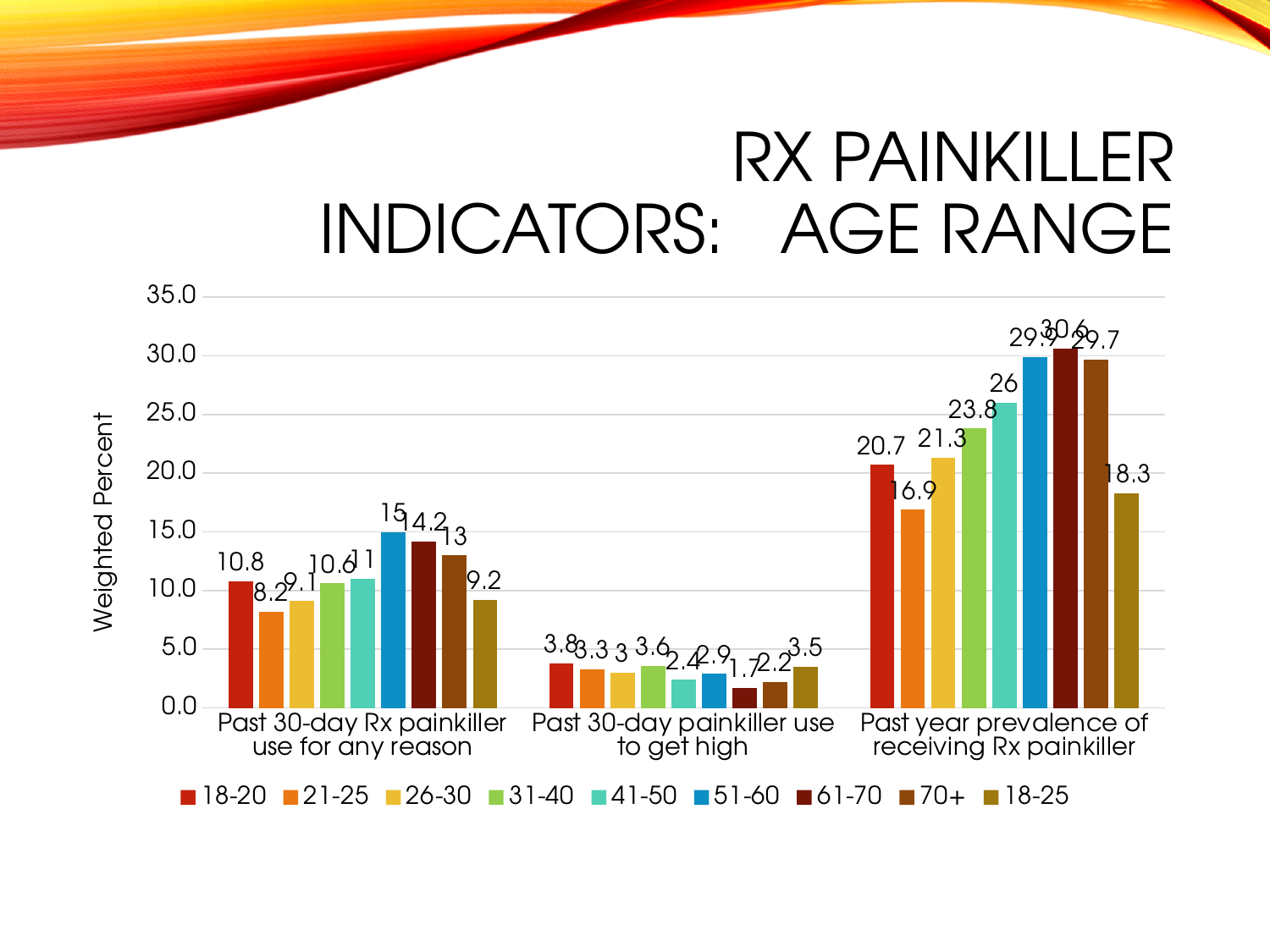

# Rx Painkiller Indicators:   Age Range

### Chart

| Category | 18-20 | 21-25 | 26-30 | 31-40 | 41-50 | 51-60 | 61-70 | 70+ | 18-25 |
|---|---|---|---|---|---|---|---|---|---|
| Past 30-day Rx painkiller use for any reason | 10.8 | 8.2 | 9.1 | 10.6 | 11.0 | 15.0 | 14.2 | 13.0 | 9.2 |
| Past 30-day painkiller use to get high | 3.8 | 3.3 | 3.0 | 3.6 | 2.4 | 2.9 | 1.7 | 2.2 | 3.5 |
| Past year prevalence of receiving Rx painkiller | 20.7 | 16.9 | 21.3 | 23.8 | 26.0 | 29.9 | 30.6 | 29.7 | 18.3 |